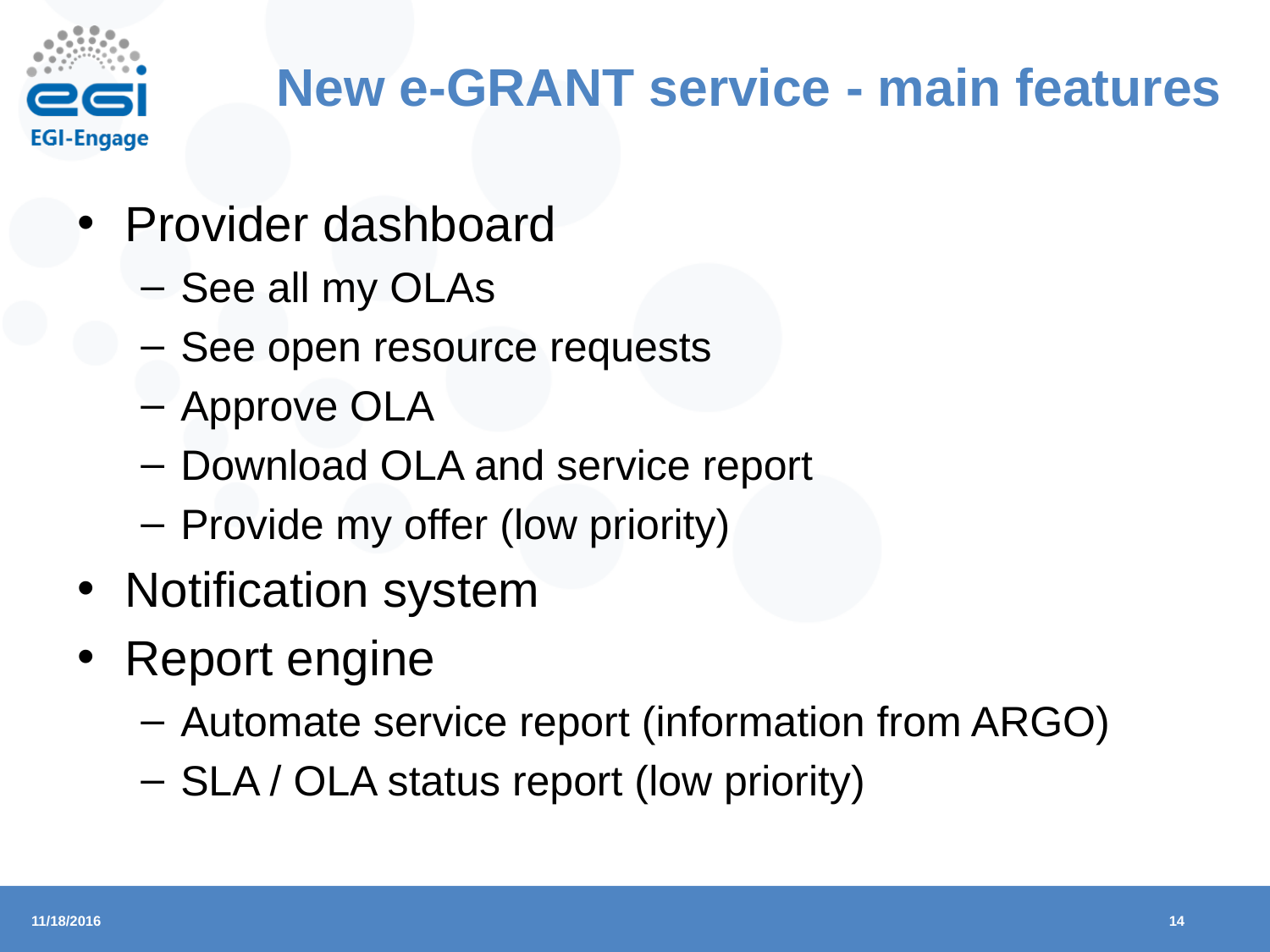

# New e-GRANT service - main features
Provider dashboard
See all my OLAs
See open resource requests
Approve OLA
Download OLA and service report
Provide my offer (low priority)
Notification system
Report engine
Automate service report (information from ARGO)
SLA / OLA status report (low priority)